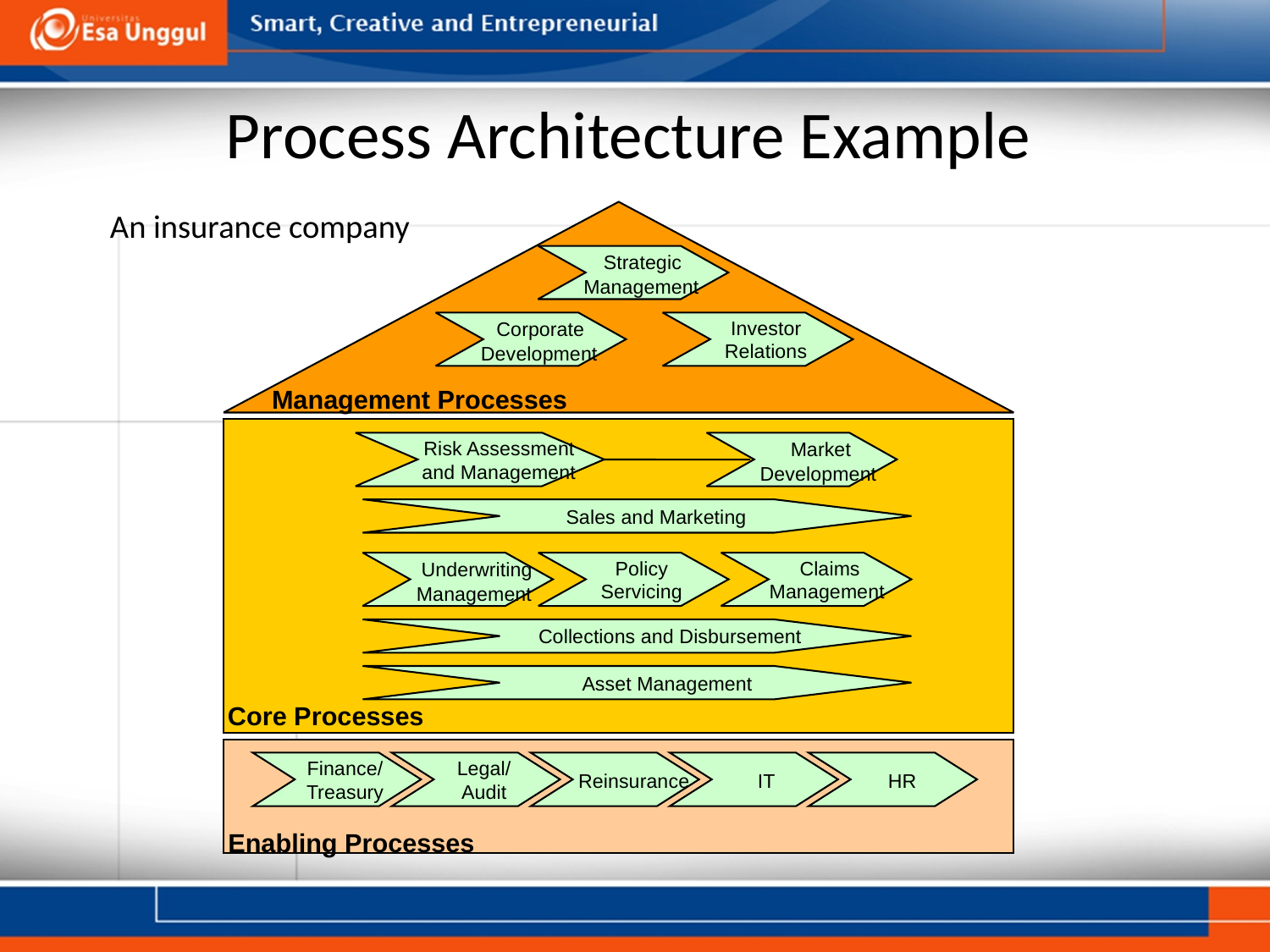

# Process Architecture Example
An insurance company

   Strategic
   Management
   Corporate
   Development
   Investor
   Relations
Management Processes

       Risk Assessment
       and Management
      Market
      Development

       Sales and Marketing
      Underwriting
      Management
   Policy
   Servicing
     Claims
    Management
            Collections and Disbursement
           Asset Management
Core Processes

   Finance/
   Treasury
   Legal/
   Audit
      Reinsurance
    IT
   HR
Enabling Processes